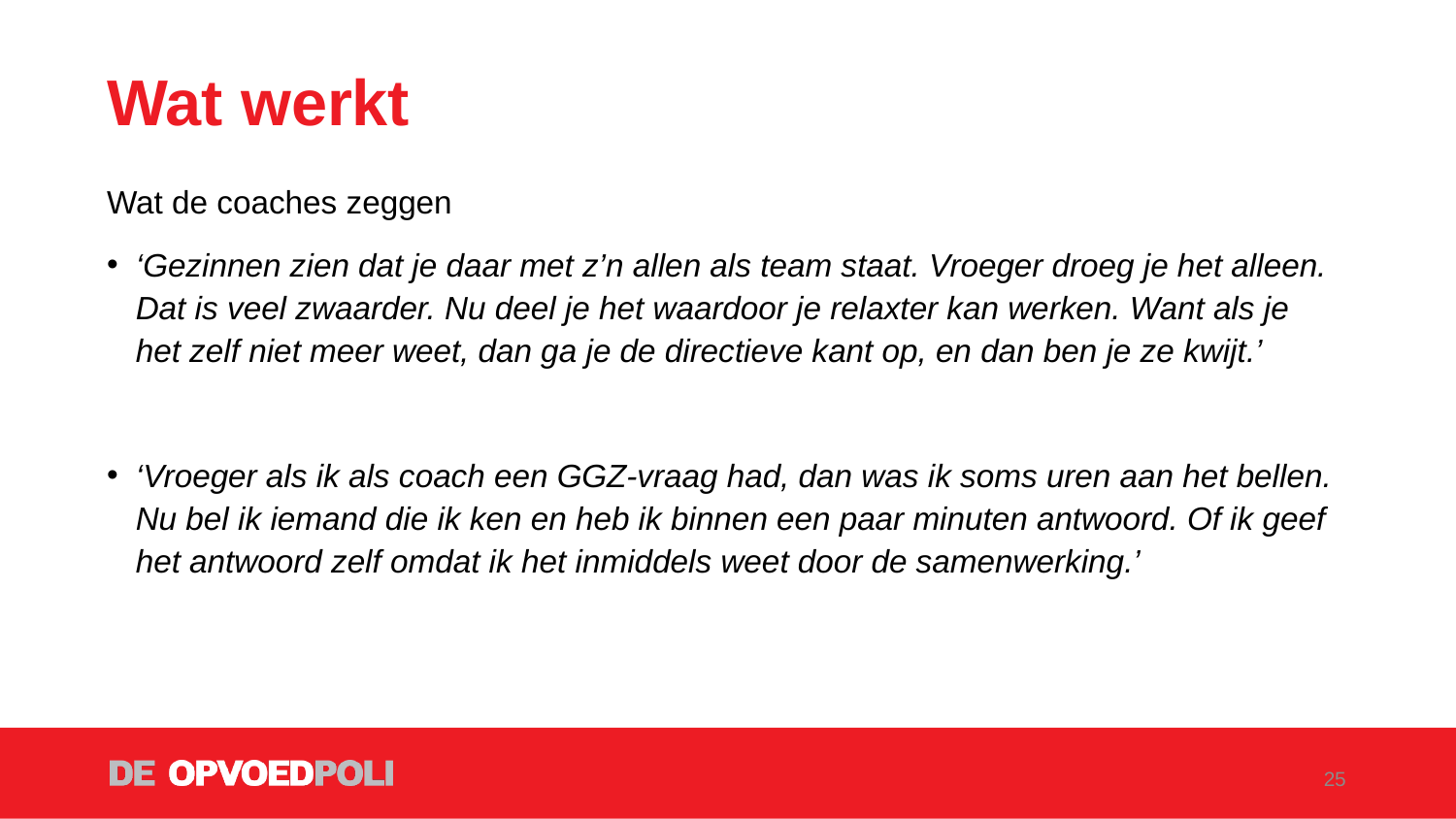

# Wat werkt
Wat de coaches zeggen
‘Gezinnen zien dat je daar met z’n allen als team staat. Vroeger droeg je het alleen. Dat is veel zwaarder. Nu deel je het waardoor je relaxter kan werken. Want als je het zelf niet meer weet, dan ga je de directieve kant op, en dan ben je ze kwijt.’

‘Vroeger als ik als coach een GGZ-vraag had, dan was ik soms uren aan het bellen. Nu bel ik iemand die ik ken en heb ik binnen een paar minuten antwoord. Of ik geef het antwoord zelf omdat ik het inmiddels weet door de samenwerking.’
25